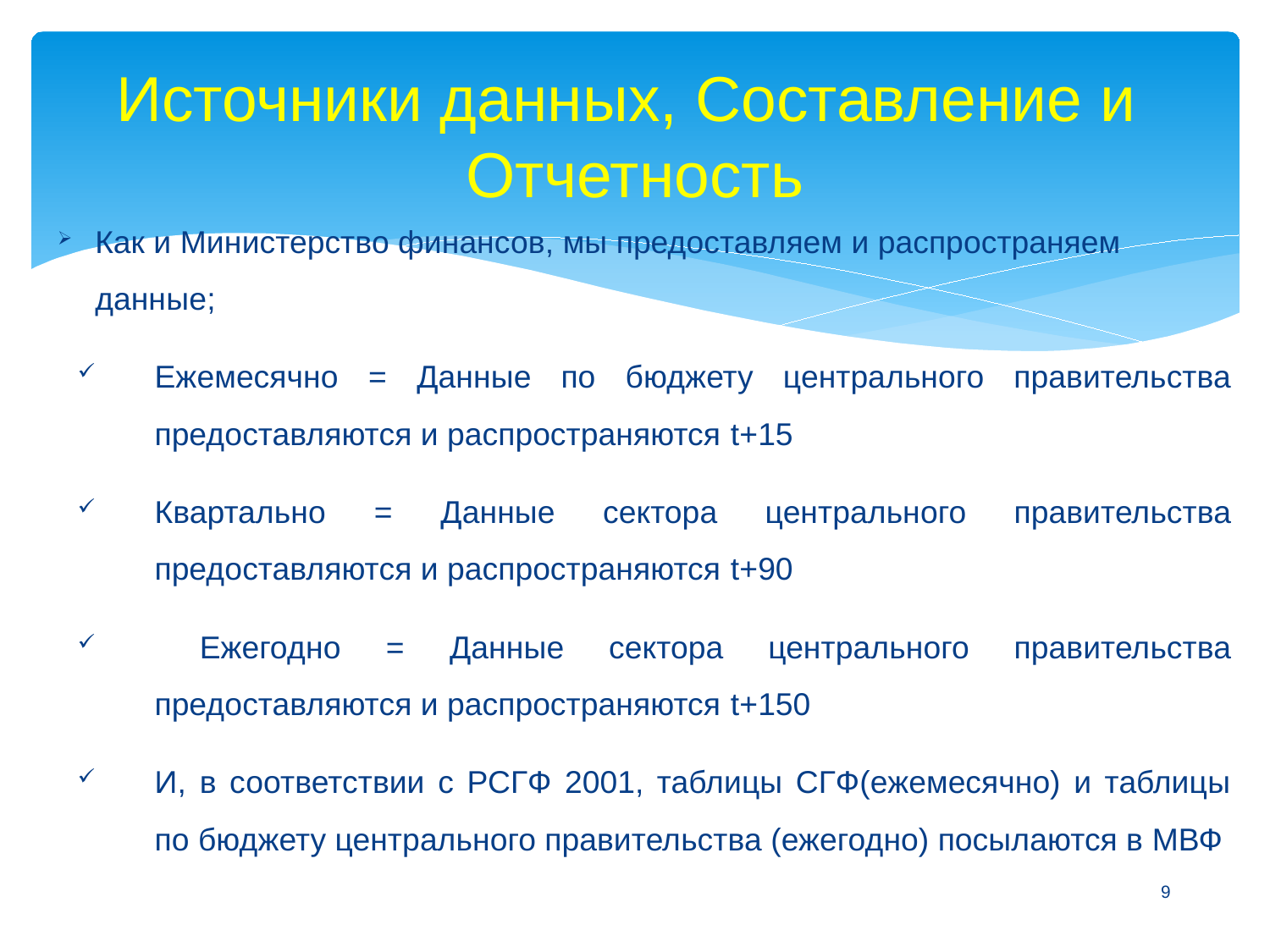

# Источники данных, Составление и  Отчетность
Как и Министерство финансов, мы предоставляем и распространяем данные;
Ежемесячно = Данные по бюджету центрального правительства предоставляются и распространяются t+15
Квартально = Данные сектора центрального правительства предоставляются и распространяются t+90
 Ежегодно = Данные сектора центрального правительства предоставляются и распространяются t+150
И, в соответствии с РСГФ 2001, таблицы СГФ(ежемесячно) и таблицы по бюджету центрального правительства (ежегодно) посылаются в МВФ

9